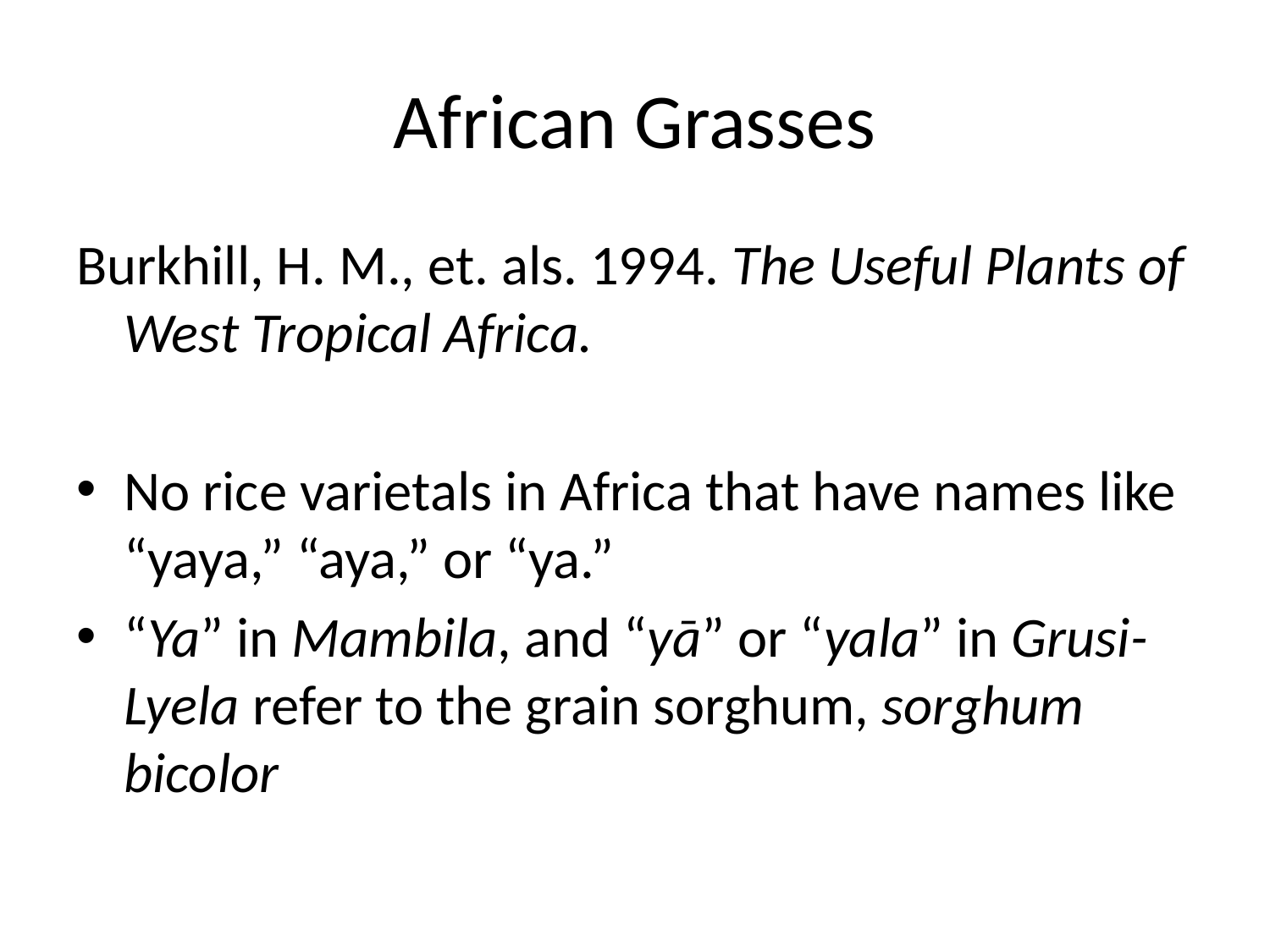

# African Grasses
Burkhill, H. M., et. als. 1994. The Useful Plants of West Tropical Africa.

No rice varietals in Africa that have names like “yaya,” “aya,” or “ya.”
“Ya” in Mambila, and “yā” or “yala” in Grusi-Lyela refer to the grain sorghum, sorghum bicolor